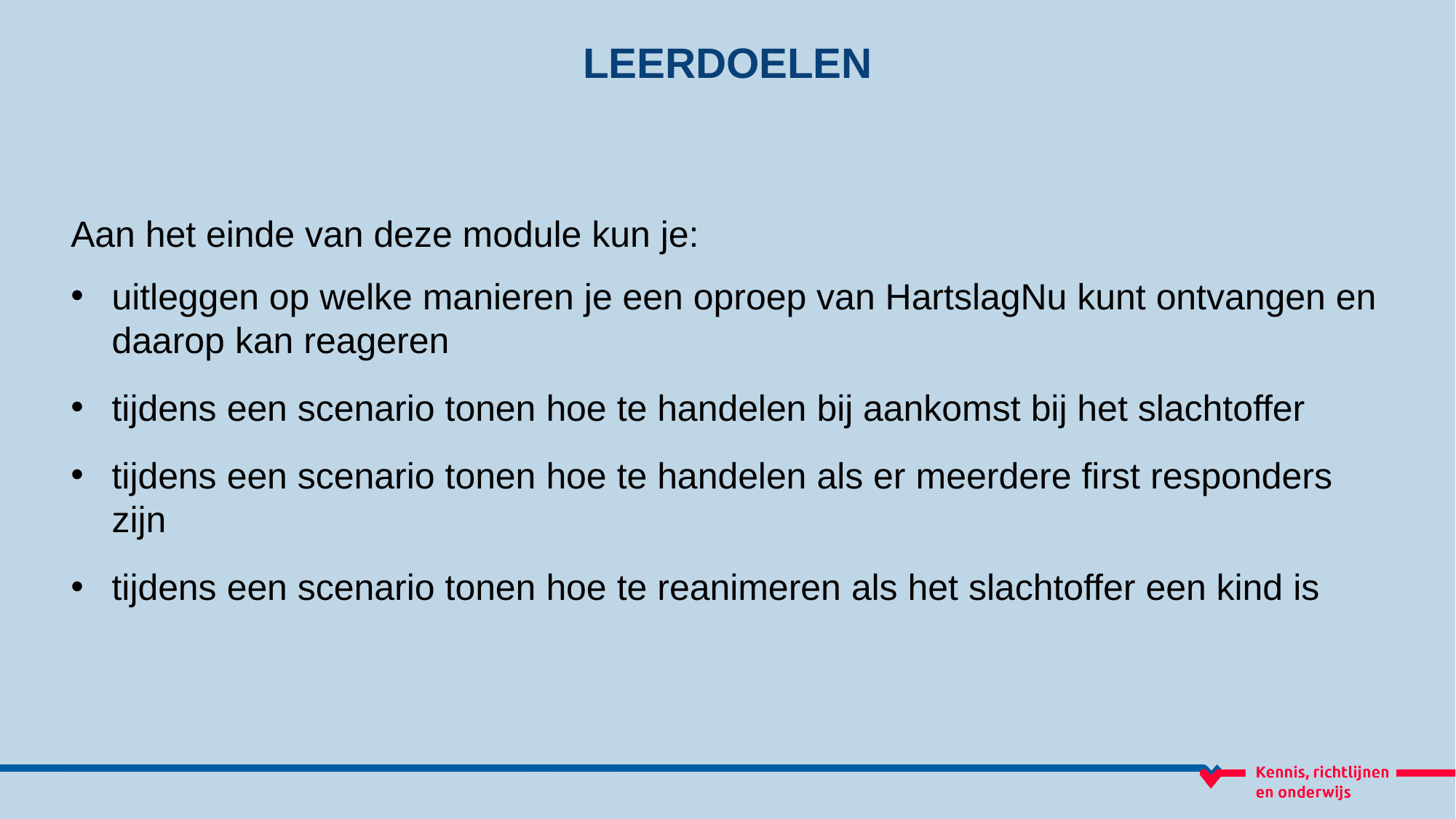

LEERDOELEN
Aan het einde van deze module kun je:
uitleggen op welke manieren je een oproep van HartslagNu kunt ontvangen en daarop kan reageren
tijdens een scenario tonen hoe te handelen bij aankomst bij het slachtoffer
tijdens een scenario tonen hoe te handelen als er meerdere first responders zijn
tijdens een scenario tonen hoe te reanimeren als het slachtoffer een kind is